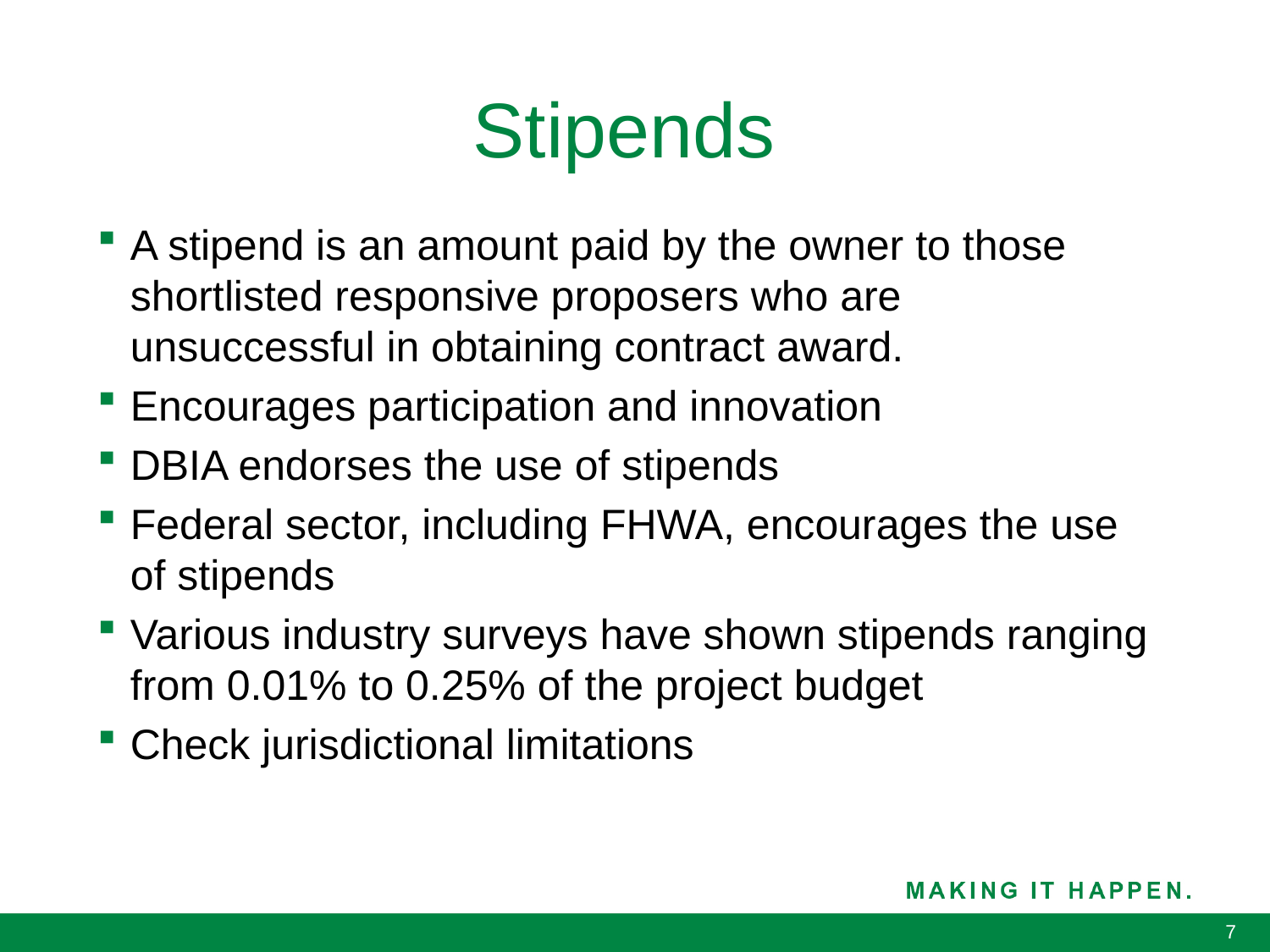

# Stipends
A stipend is an amount paid by the owner to those shortlisted responsive proposers who are unsuccessful in obtaining contract award.
Encourages participation and innovation
DBIA endorses the use of stipends
Federal sector, including FHWA, encourages the use of stipends
Various industry surveys have shown stipends ranging from 0.01% to 0.25% of the project budget
Check jurisdictional limitations
7